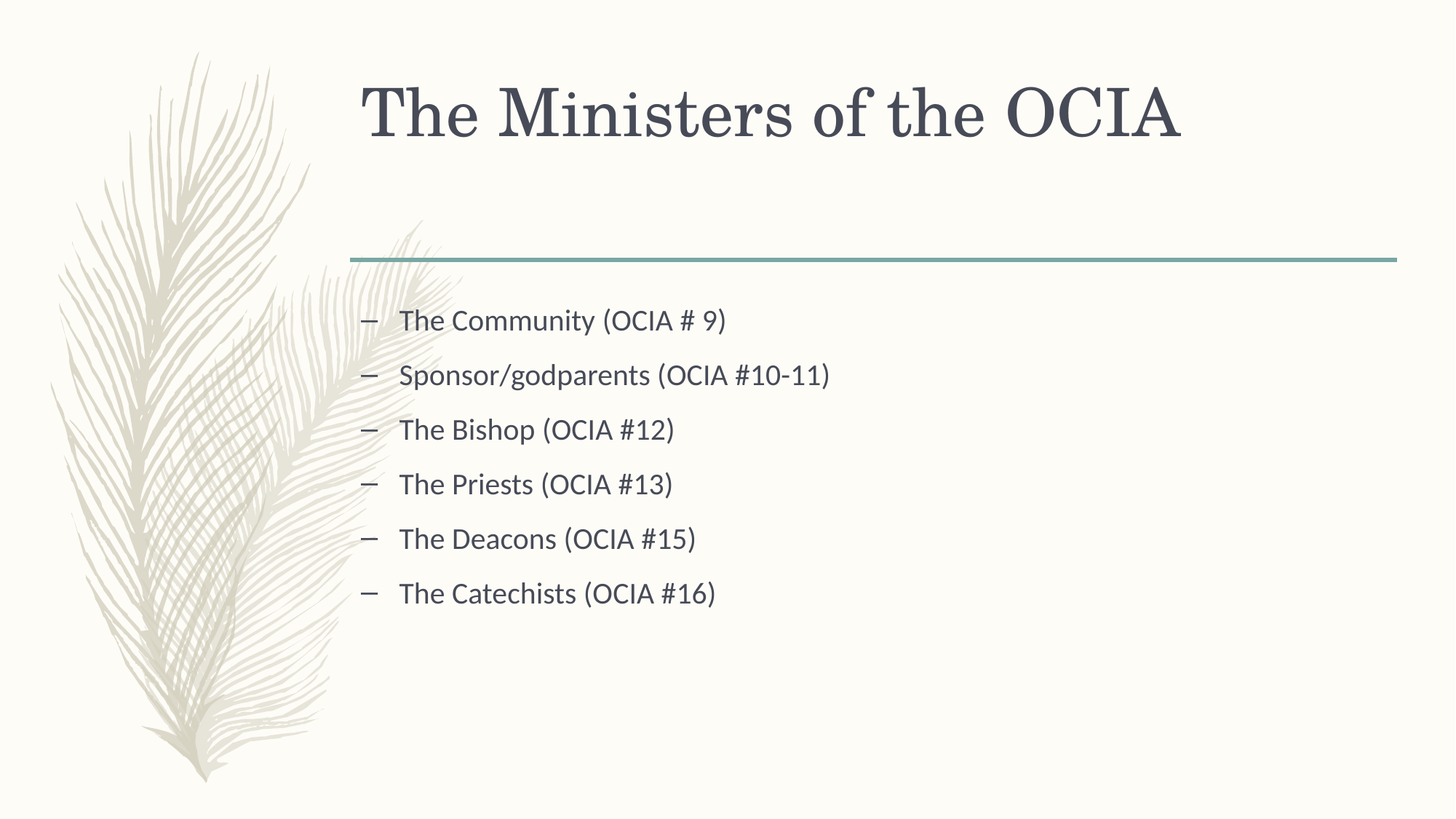

# The Ministers of the OCIA
The Community (OCIA # 9)
Sponsor/godparents (OCIA #10-11)
The Bishop (OCIA #12)
The Priests (OCIA #13)
The Deacons (OCIA #15)
The Catechists (OCIA #16)